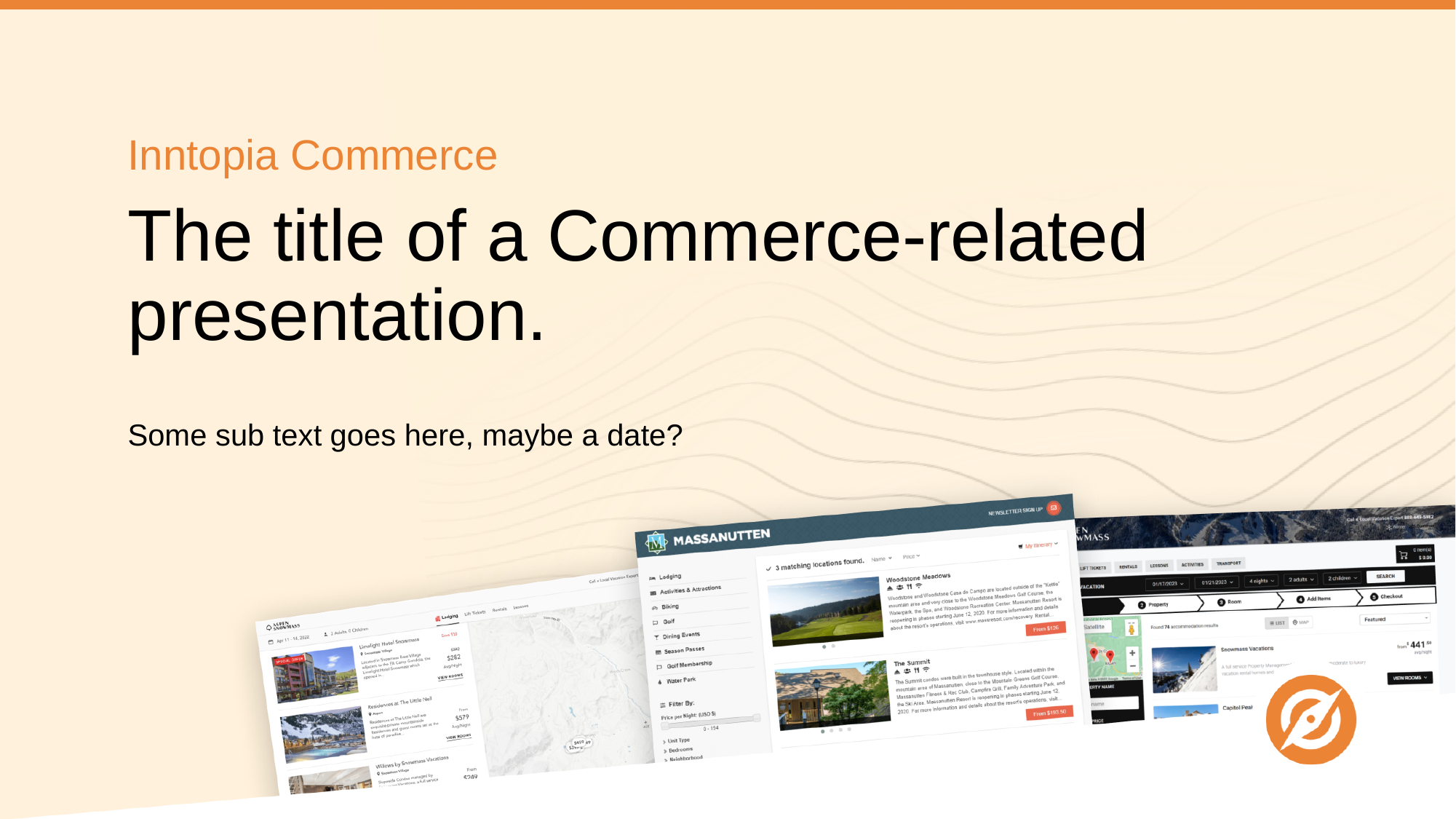

Inntopia Commerce
The title of a Commerce-related presentation.
Some sub text goes here, maybe a date?